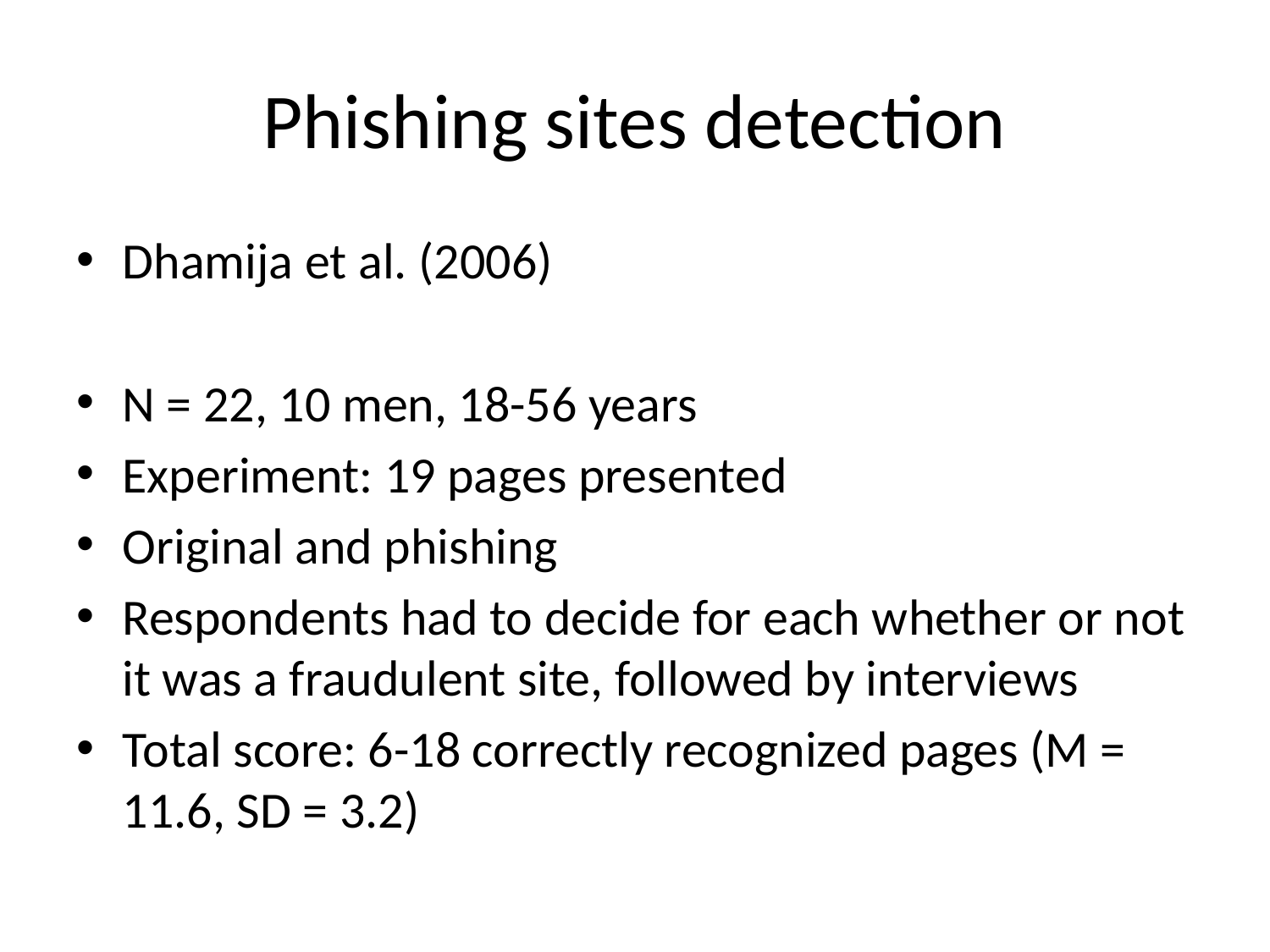

# Phishing sites detection
Dhamija et al. (2006)

N = 22, 10 men, 18-56 years
Experiment: 19 pages presented
Original and phishing
Respondents had to decide for each whether or not it was a fraudulent site, followed by interviews
Total score: 6-18 correctly recognized pages (M = 11.6, SD = 3.2)